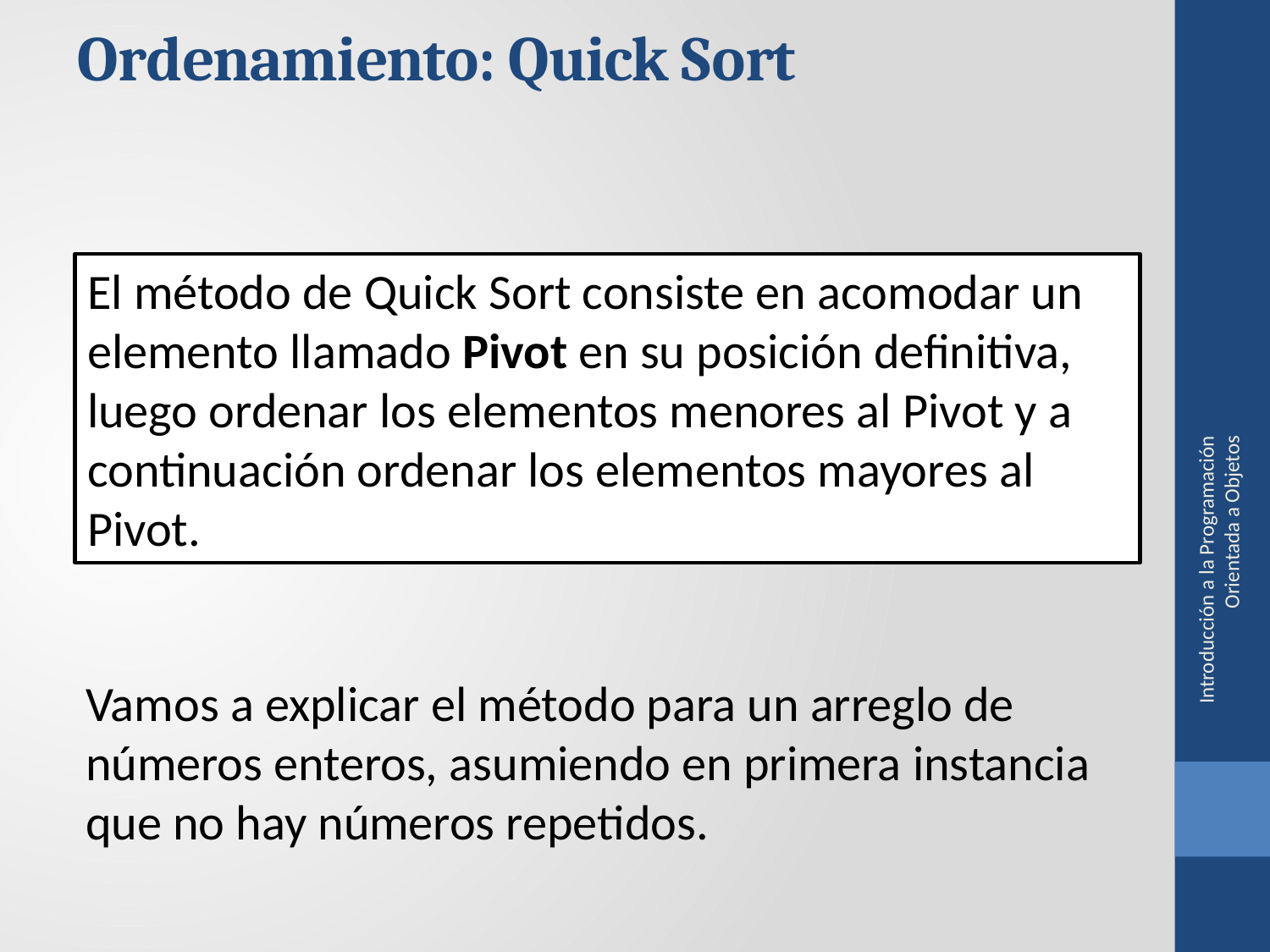

Ordenamiento: Quick Sort
Introducción a la Programación Orientada a Objetos
El método de Quick Sort consiste en acomodar un elemento llamado Pivot en su posición definitiva,  luego ordenar los elementos menores al Pivot y a continuación ordenar los elementos mayores al Pivot.
Vamos a explicar el método para un arreglo de números enteros, asumiendo en primera instancia que no hay números repetidos.